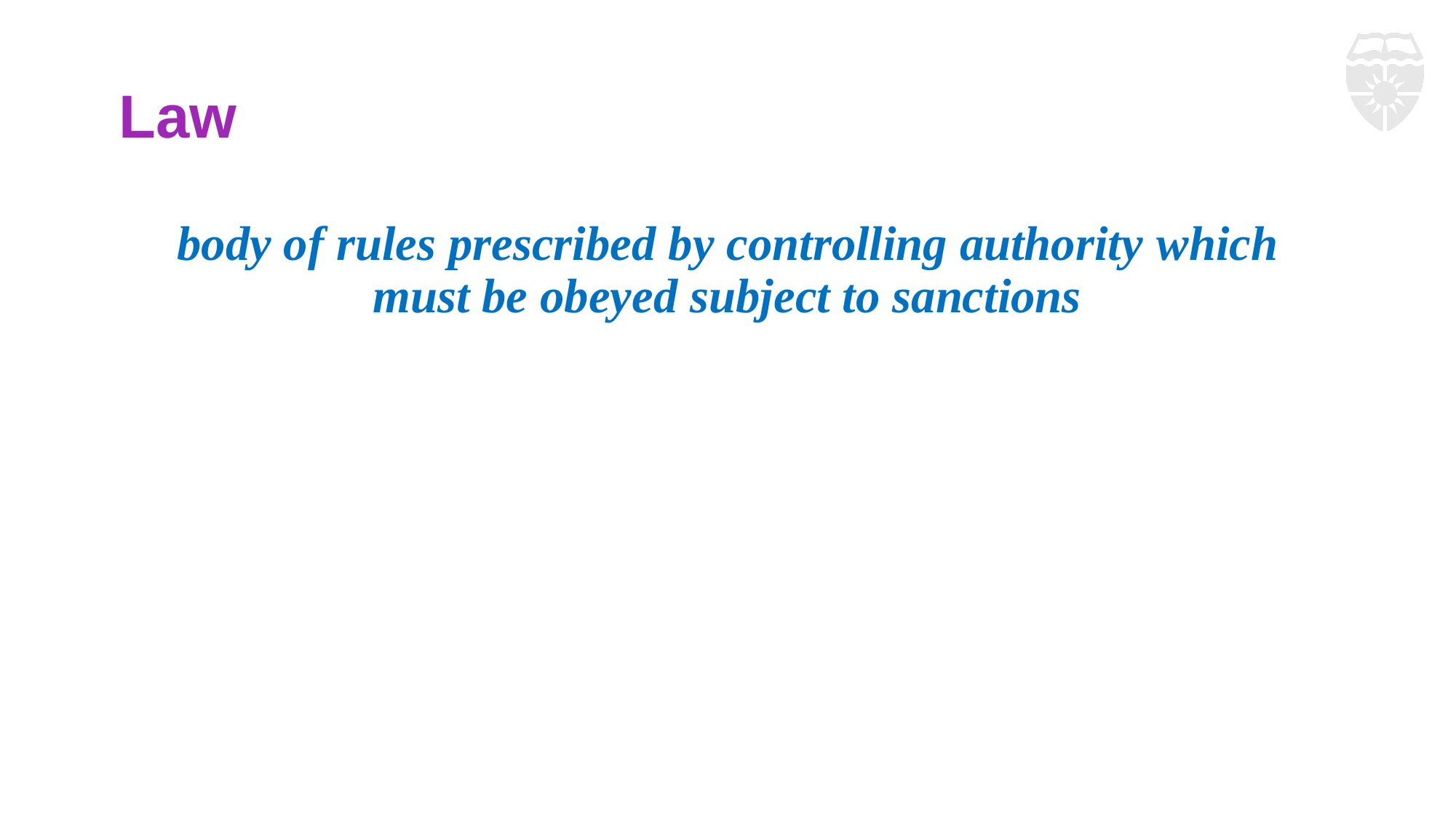

# Law
body of rules prescribed by controlling authority which must be obeyed subject to sanctions
A body of rules of action or conduct prescribed by controlling authority and having binding legal force; that which must be obeyed and followed by citizens subject to sanctions or legal consequences.

A body of rules of action or conduct prescribed by controlling authority and having binding legal force; that which must be obeyed and followed by citizens subject to sanctions or legal consequences.